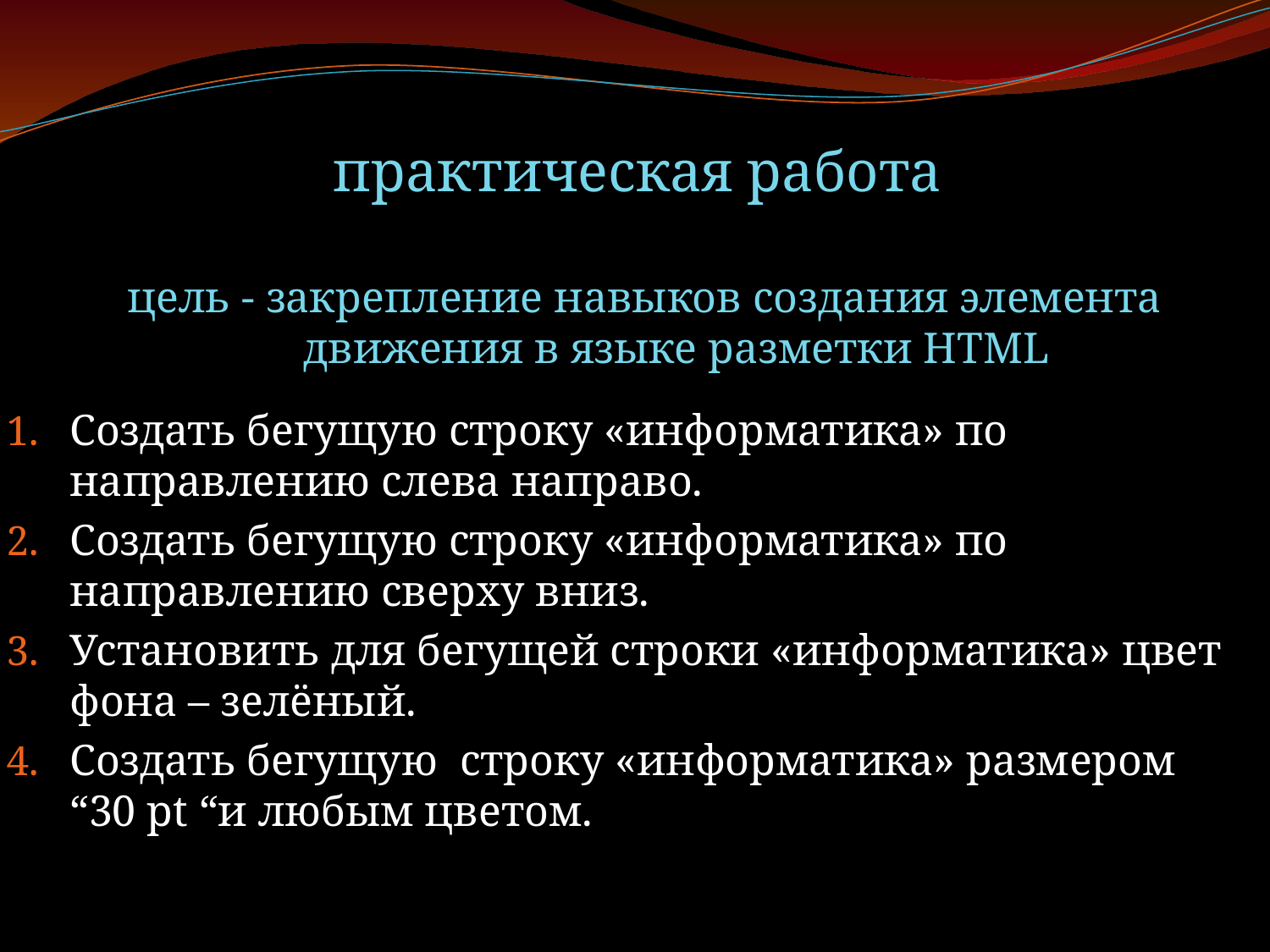

практическая работа

цель - закрепление навыков создания элемента движения в языке разметки HTML
Создать бегущую строку «информатика» по направлению слева направо.
Создать бегущую строку «информатика» по направлению сверху вниз.
Установить для бегущей строки «информатика» цвет фона – зелёный.
Создать бегущую  строку «информатика» размером  “30 pt “и любым цветом.